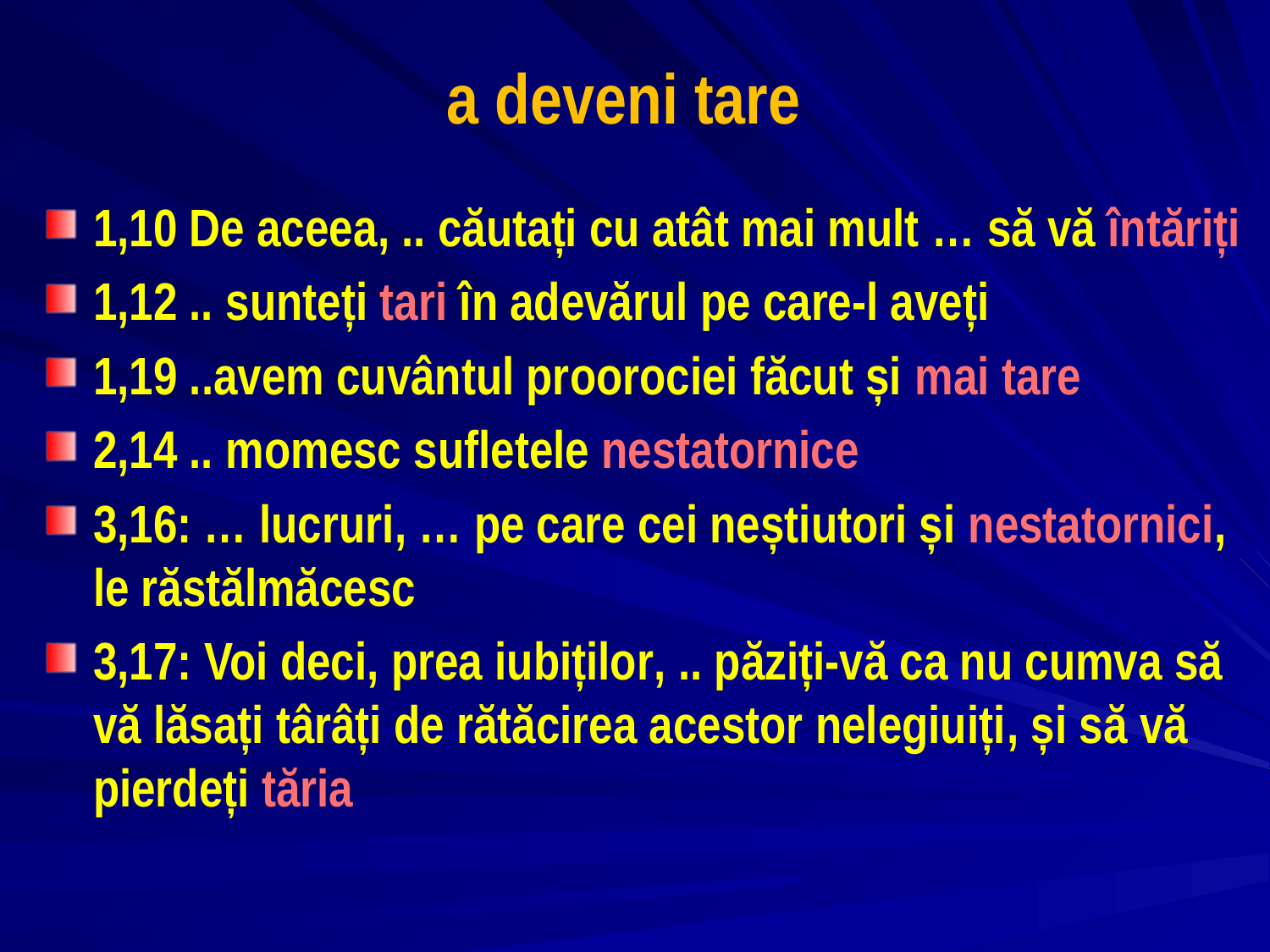

# a deveni tare
1,10 De aceea, .. căutați cu atât mai mult … să vă întăriți
1,12 .. sunteți tari în adevărul pe care-l aveți
1,19 ..avem cuvântul proorociei făcut și mai tare
2,14 .. momesc sufletele nestatornice
3,16: … lucruri, … pe care cei neștiutori și nestatornici, le răstălmăcesc
3,17: Voi deci, prea iubiților, .. păziți-vă ca nu cumva să vă lăsați târâți de rătăcirea acestor nelegiuiți, și să vă pierdeți tăria